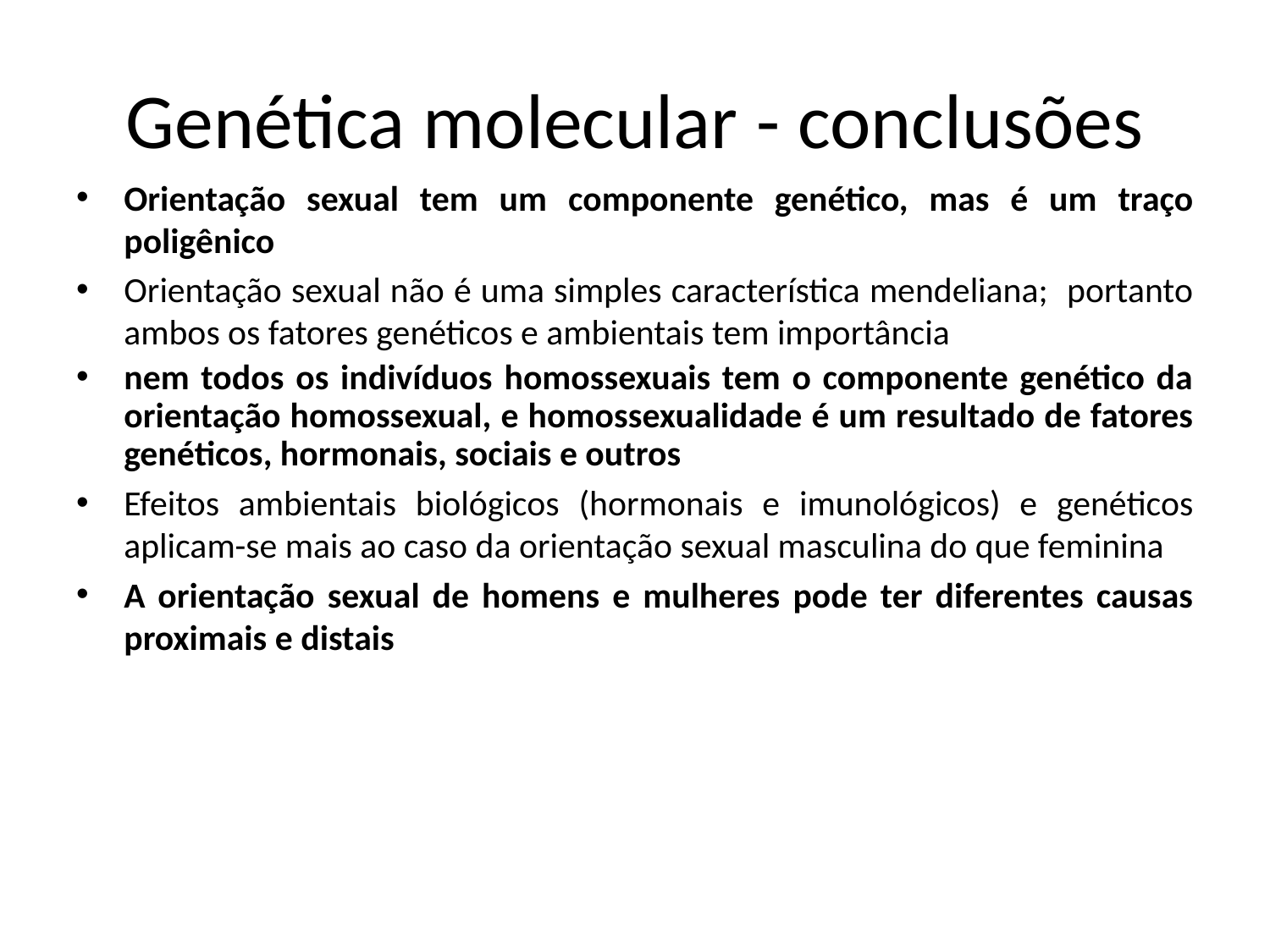

# Genética molecular - conclusões
Orientação sexual tem um componente genético, mas é um traço poligênico
Orientação sexual não é uma simples característica mendeliana;  portanto ambos os fatores genéticos e ambientais tem importância
nem todos os indivíduos homossexuais tem o componente genético da orientação homossexual, e homossexualidade é um resultado de fatores genéticos, hormonais, sociais e outros
Efeitos ambientais biológicos (hormonais e imunológicos) e genéticos aplicam-se mais ao caso da orientação sexual masculina do que feminina
A orientação sexual de homens e mulheres pode ter diferentes causas proximais e distais